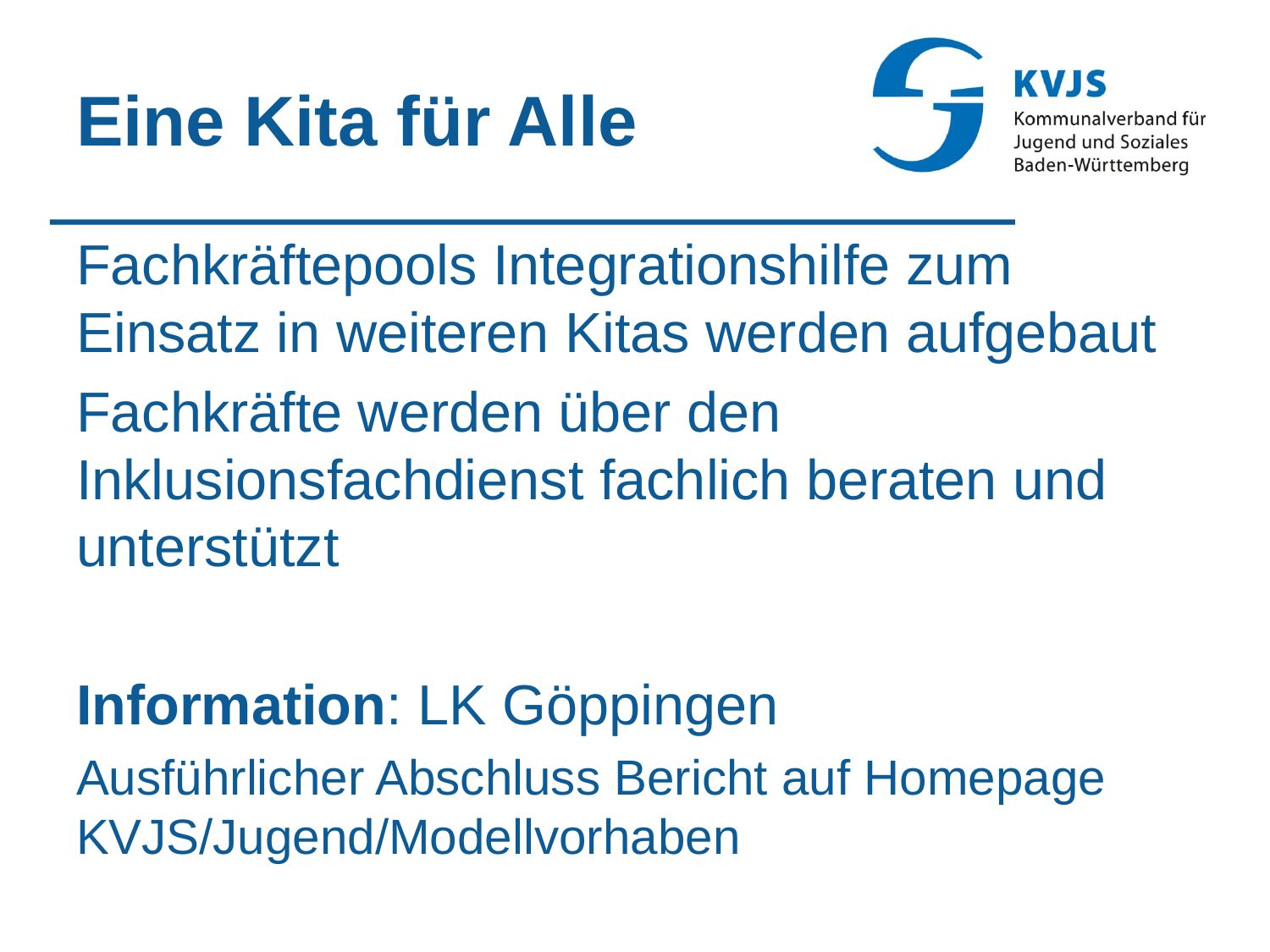

# Eine Kita für Alle
Fachkräftepools Integrationshilfe zum Einsatz in weiteren Kitas werden aufgebaut
Fachkräfte werden über den Inklusionsfachdienst fachlich beraten und unterstützt

Information: LK Göppingen
Ausführlicher Abschluss Bericht auf Homepage KVJS/Jugend/Modellvorhaben